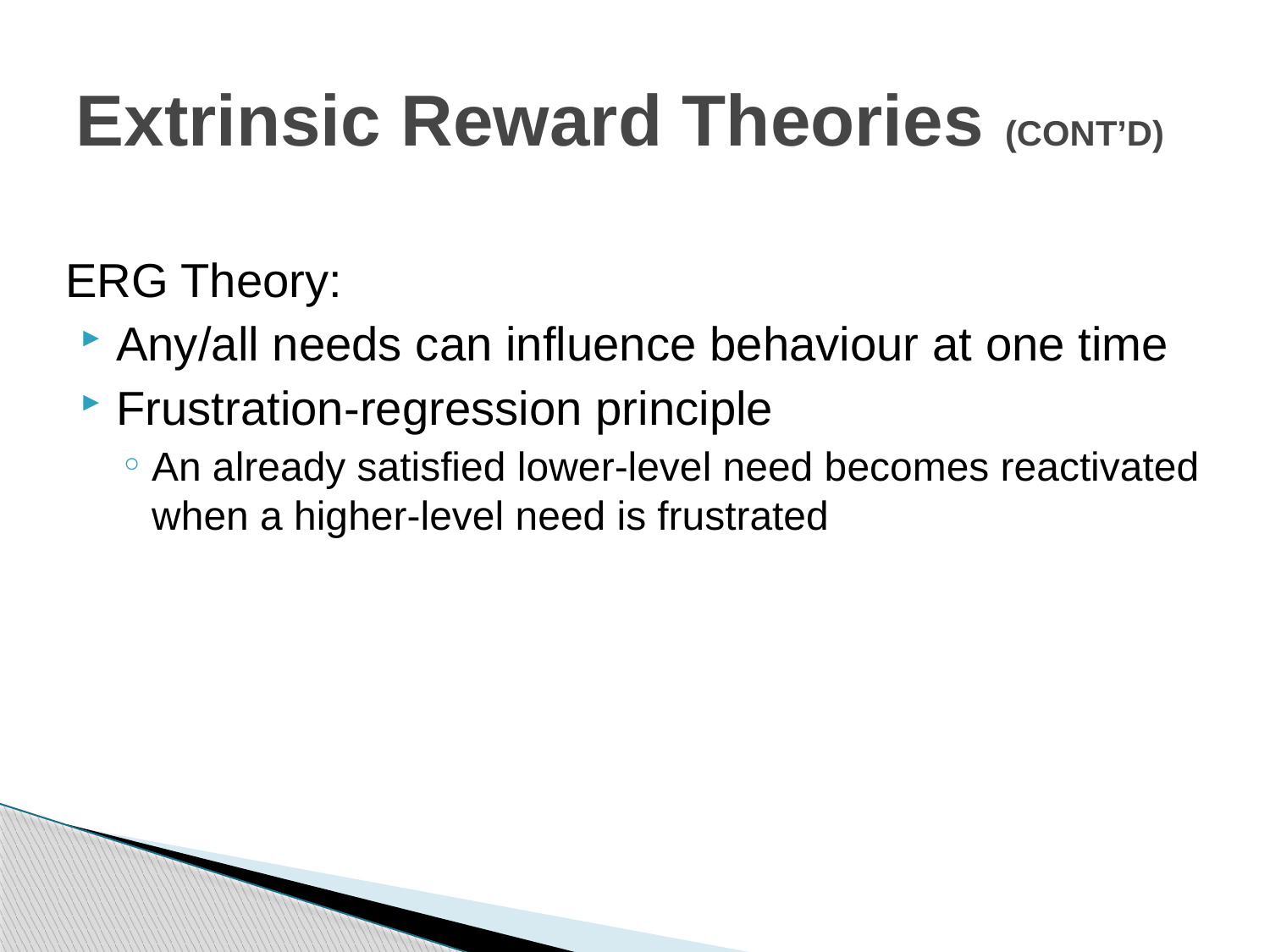

# Extrinsic Reward Theories (CONT’D)
ERG Theory:
Any/all needs can influence behaviour at one time
Frustration-regression principle
An already satisfied lower-level need becomes reactivated when a higher-level need is frustrated